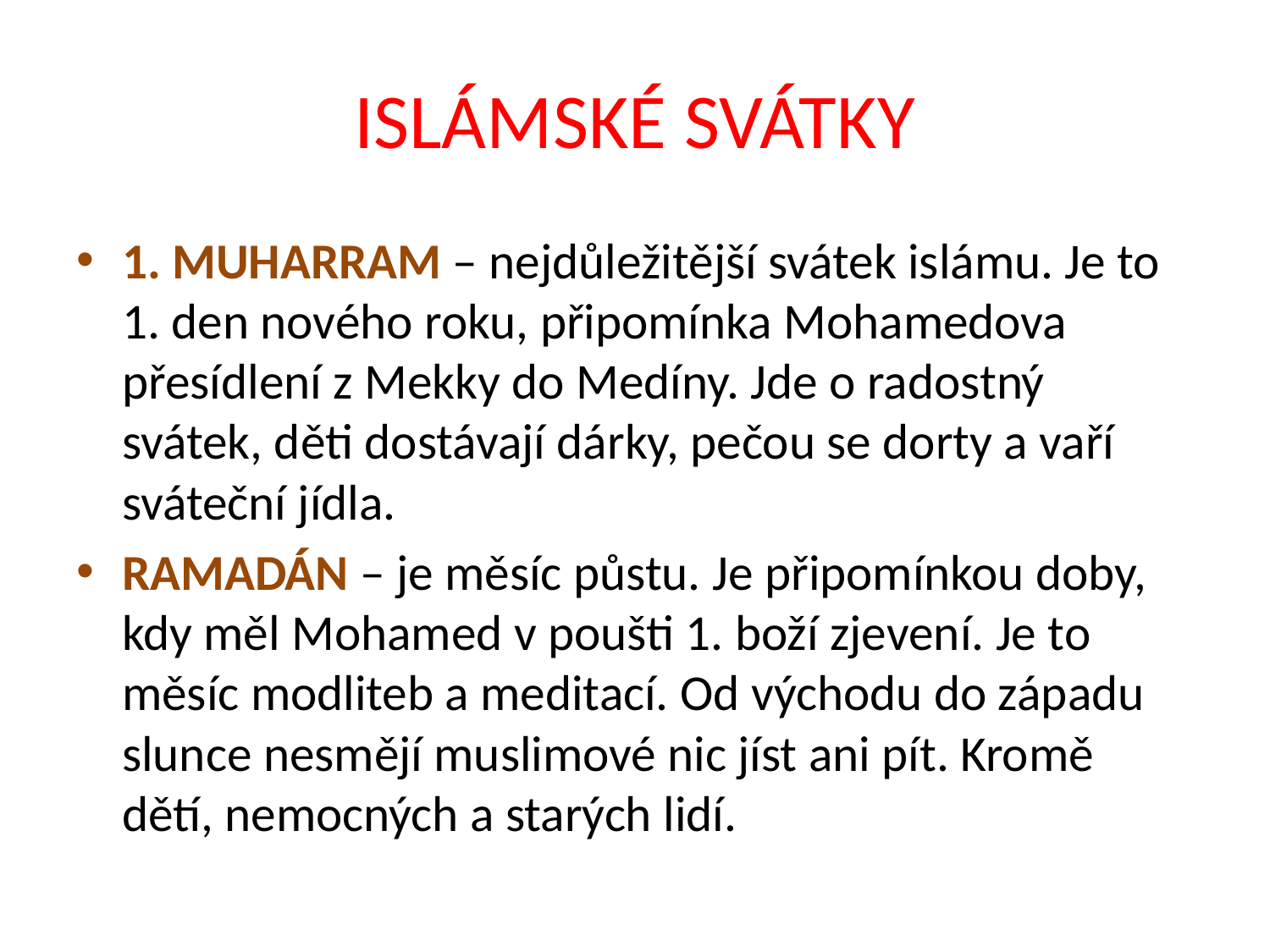

# ISLÁMSKÉ SVÁTKY
1. MUHARRAM – nejdůležitější svátek islámu. Je to 1. den nového roku, připomínka Mohamedova přesídlení z Mekky do Medíny. Jde o radostný svátek, děti dostávají dárky, pečou se dorty a vaří sváteční jídla.
RAMADÁN – je měsíc půstu. Je připomínkou doby, kdy měl Mohamed v poušti 1. boží zjevení. Je to měsíc modliteb a meditací. Od východu do západu slunce nesmějí muslimové nic jíst ani pít. Kromě dětí, nemocných a starých lidí.